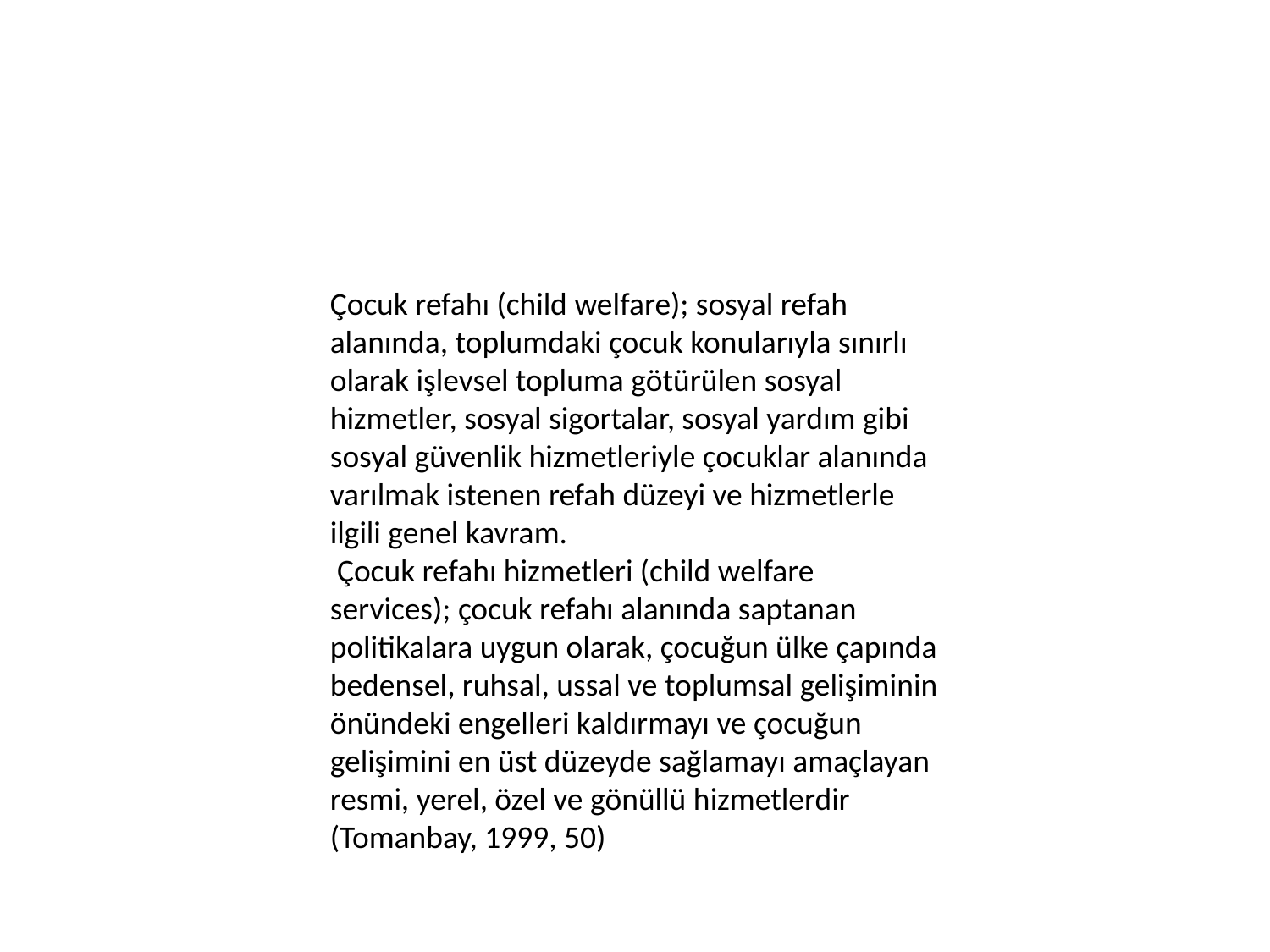

Çocuk refahı (child welfare); sosyal refah alanında, toplumdaki çocuk konularıyla sınırlı olarak işlevsel topluma götürülen sosyal hizmetler, sosyal sigortalar, sosyal yardım gibi sosyal güvenlik hizmetleriyle çocuklar alanında varılmak istenen refah düzeyi ve hizmetlerle ilgili genel kavram.
 Çocuk refahı hizmetleri (child welfare services); çocuk refahı alanında saptanan politikalara uygun olarak, çocuğun ülke çapında bedensel, ruhsal, ussal ve toplumsal gelişiminin önündeki engelleri kaldırmayı ve çocuğun gelişimini en üst düzeyde sağlamayı amaçlayan resmi, yerel, özel ve gönüllü hizmetlerdir (Tomanbay, 1999, 50)